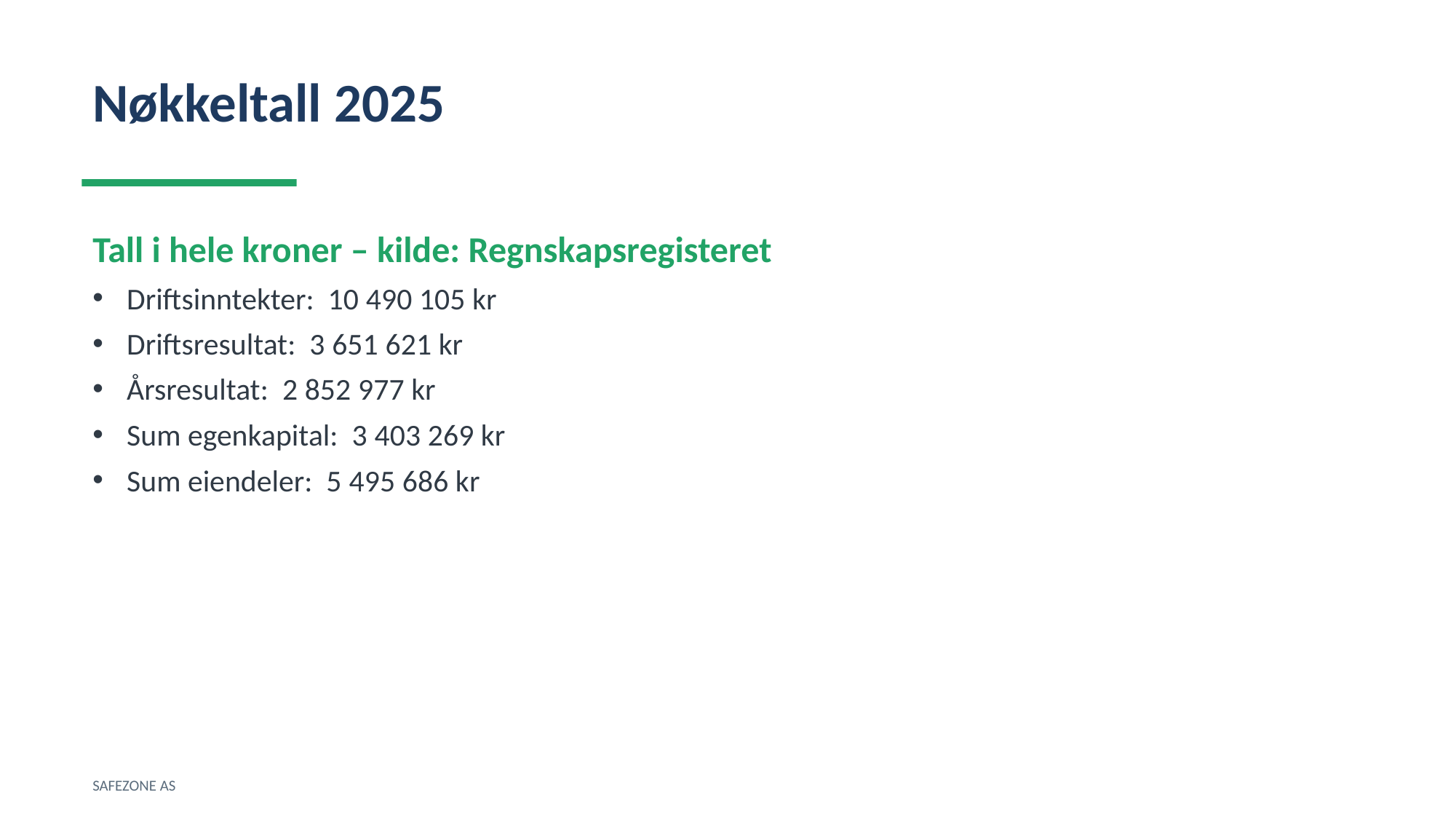

Nøkkeltall 2025

Tall i hele kroner – kilde: Regnskapsregisteret
Driftsinntekter:  10 490 105 kr
Driftsresultat:  3 651 621 kr
Årsresultat:  2 852 977 kr
Sum egenkapital:  3 403 269 kr
Sum eiendeler:  5 495 686 kr
SAFEZONE AS